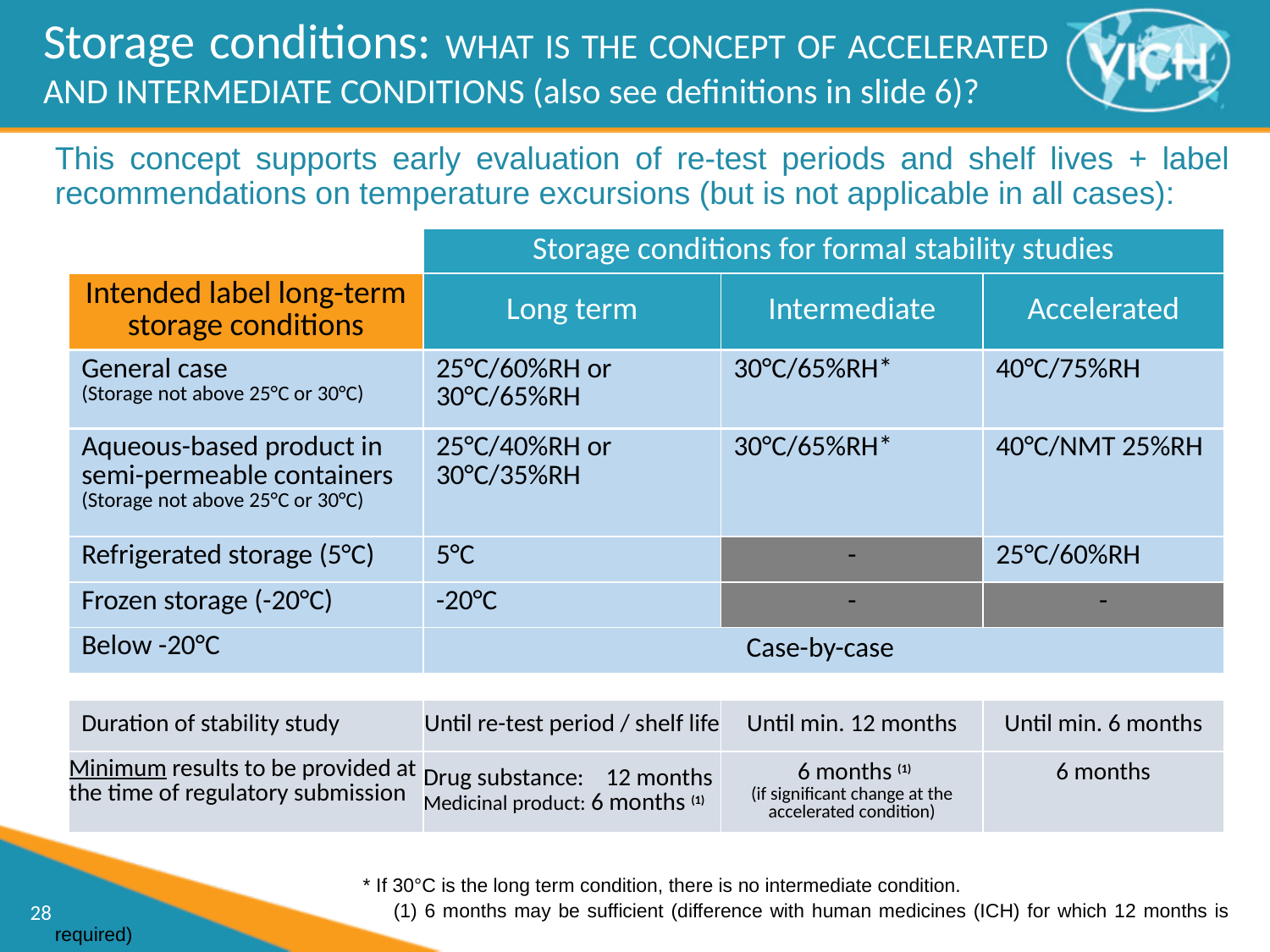

Storage conditions: WHAT IS THE CONCEPT OF ACCELERATED AND INTERMEDIATE CONDITIONS (also see definitions in slide 6)?
This concept supports early evaluation of re-test periods and shelf lives + label recommendations on temperature excursions (but is not applicable in all cases):

                                                        * If 30°C is the long term condition, there is no intermediate condition.
	                           (1) 6 months may be sufficient (difference with human medicines (ICH) for which 12 months is required)

|  | Storage conditions for formal stability studies |  |  |
| --- | --- | --- | --- |
| Intended label long-term storage conditions | Long term | Intermediate | Accelerated |
| General case (Storage not above 25°C or 30°C) | 25°C/60%RH or 30°C/65%RH | 30°C/65%RH\* | 40°C/75%RH |
| Aqueous-based product in semi-permeable containers (Storage not above 25°C or 30°C) | 25°C/40%RH or 30°C/35%RH | 30°C/65%RH\* | 40°C/NMT 25%RH |
| Refrigerated storage (5°C) | 5°C | - | 25°C/60%RH |
| Frozen storage (-20°C) | -20°C | - | - |
| Below -20°C | Case-by-case |  |  |
|  |  |  |  |
| Duration of stability study | Until re-test period / shelf life | Until min. 12 months | Until min. 6 months |
| Minimum results to be provided at the time of regulatory submission | Drug substance: 12 months Medicinal product: 6 months (1) | 6 months (1) (if significant change at the accelerated condition) | 6 months |